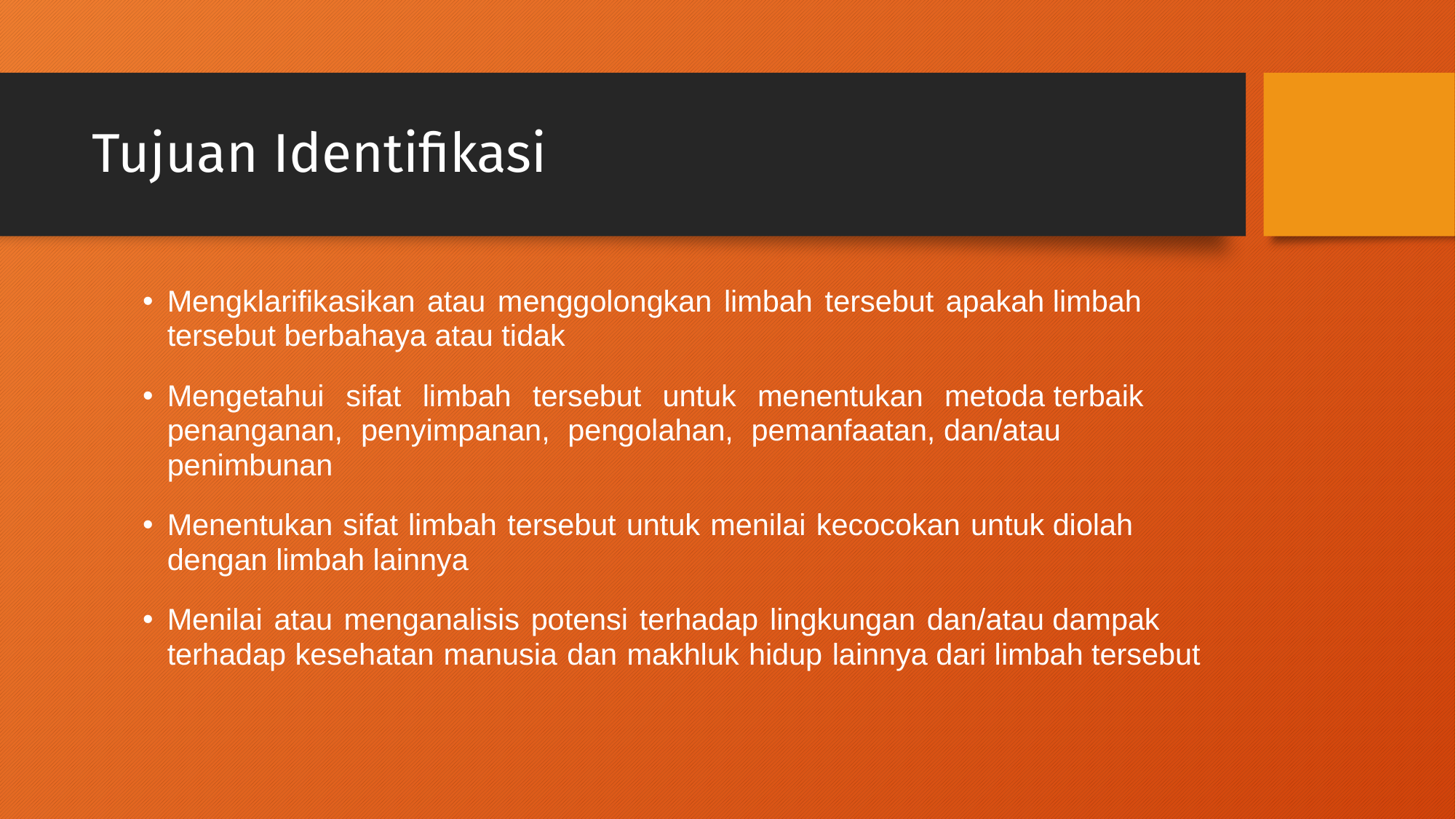

# Tujuan Identifikasi
Mengklarifikasikan atau menggolongkan limbah tersebut apakah limbah  tersebut berbahaya atau tidak
Mengetahui  sifat  limbah  tersebut  untuk  menentukan  metoda terbaik  penanganan,  penyimpanan,  pengolahan,  pemanfaatan, dan/atau penimbunan
Menentukan sifat limbah tersebut untuk menilai kecocokan untuk diolah dengan limbah lainnya
Menilai atau menganalisis potensi terhadap lingkungan dan/atau dampak terhadap kesehatan manusia dan makhluk hidup lainnya dari limbah tersebut